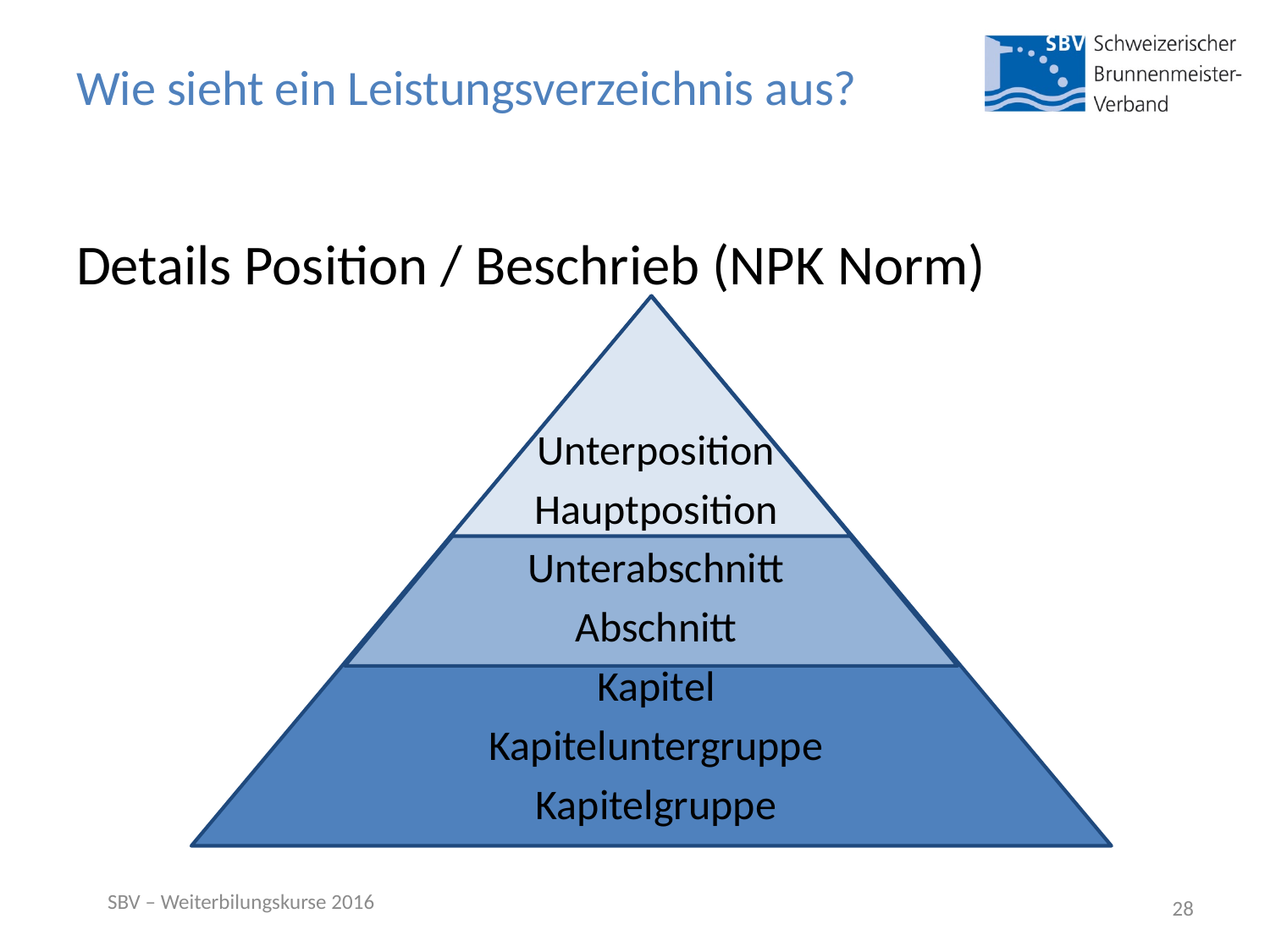

# Wie sieht ein Leistungsverzeichnis aus?
Details Position / Beschrieb (NPK Norm)

Unterposition
Hauptposition
Unterabschnitt
Abschnitt
Kapitel
Kapiteluntergruppe
Kapitelgruppe
SBV – Weiterbilungskurse 2016
28